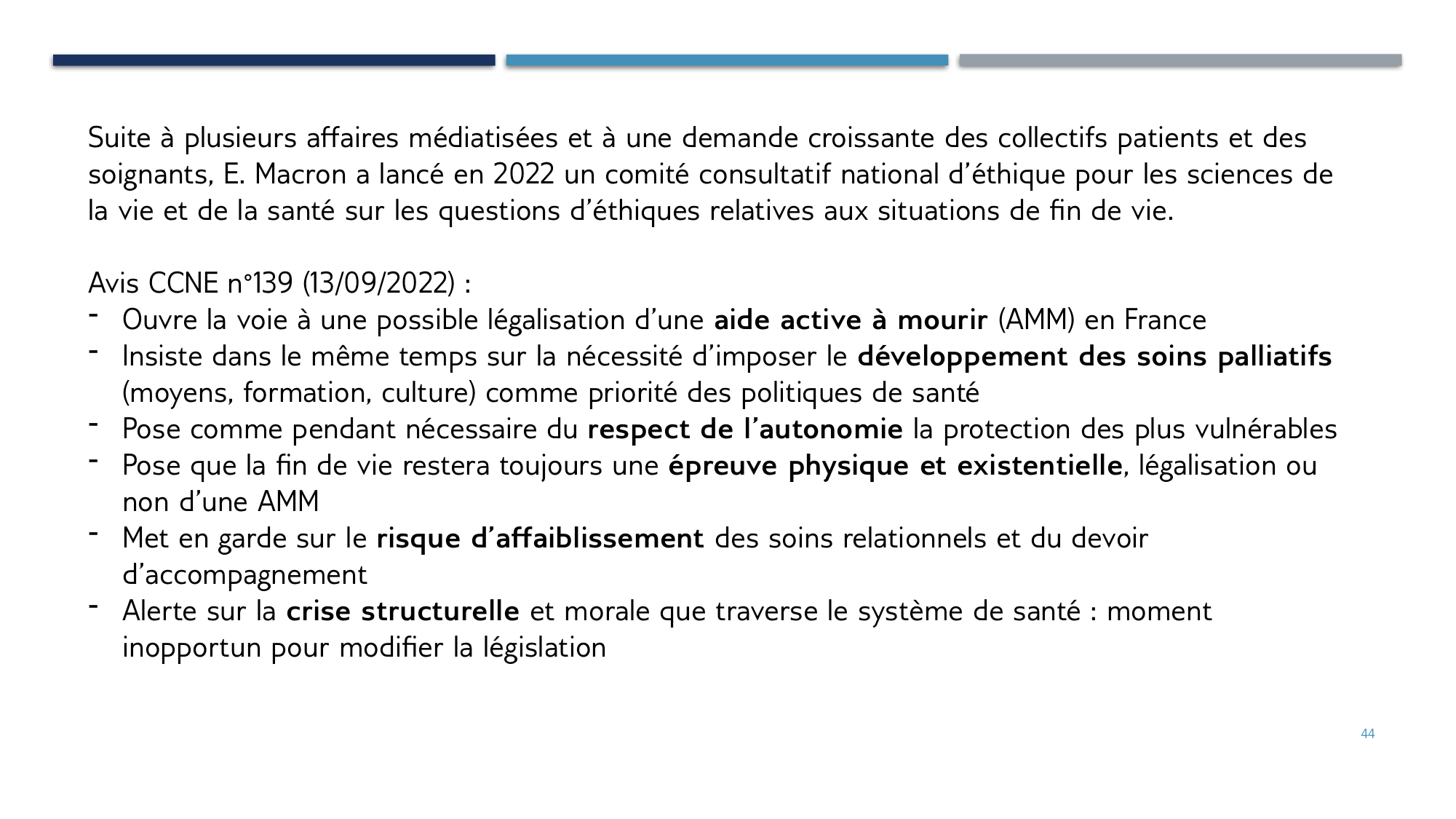

Suite à plusieurs affaires médiatisées et à une demande croissante des collectifs patients et des soignants, E. Macron a lancé en 2022 un comité consultatif national d’éthique pour les sciences de la vie et de la santé sur les questions d’éthiques relatives aux situations de fin de vie.

Avis CCNE n°139 (13/09/2022) :
Ouvre la voie à une possible légalisation d’une aide active à mourir (AMM) en France
Insiste dans le même temps sur la nécessité d’imposer le développement des soins palliatifs (moyens, formation, culture) comme priorité des politiques de santé
Pose comme pendant nécessaire du respect de l’autonomie la protection des plus vulnérables
Pose que la fin de vie restera toujours une épreuve physique et existentielle, légalisation ou non d’une AMM
Met en garde sur le risque d’affaiblissement des soins relationnels et du devoir d’accompagnement
Alerte sur la crise structurelle et morale que traverse le système de santé : moment inopportun pour modifier la législation
44